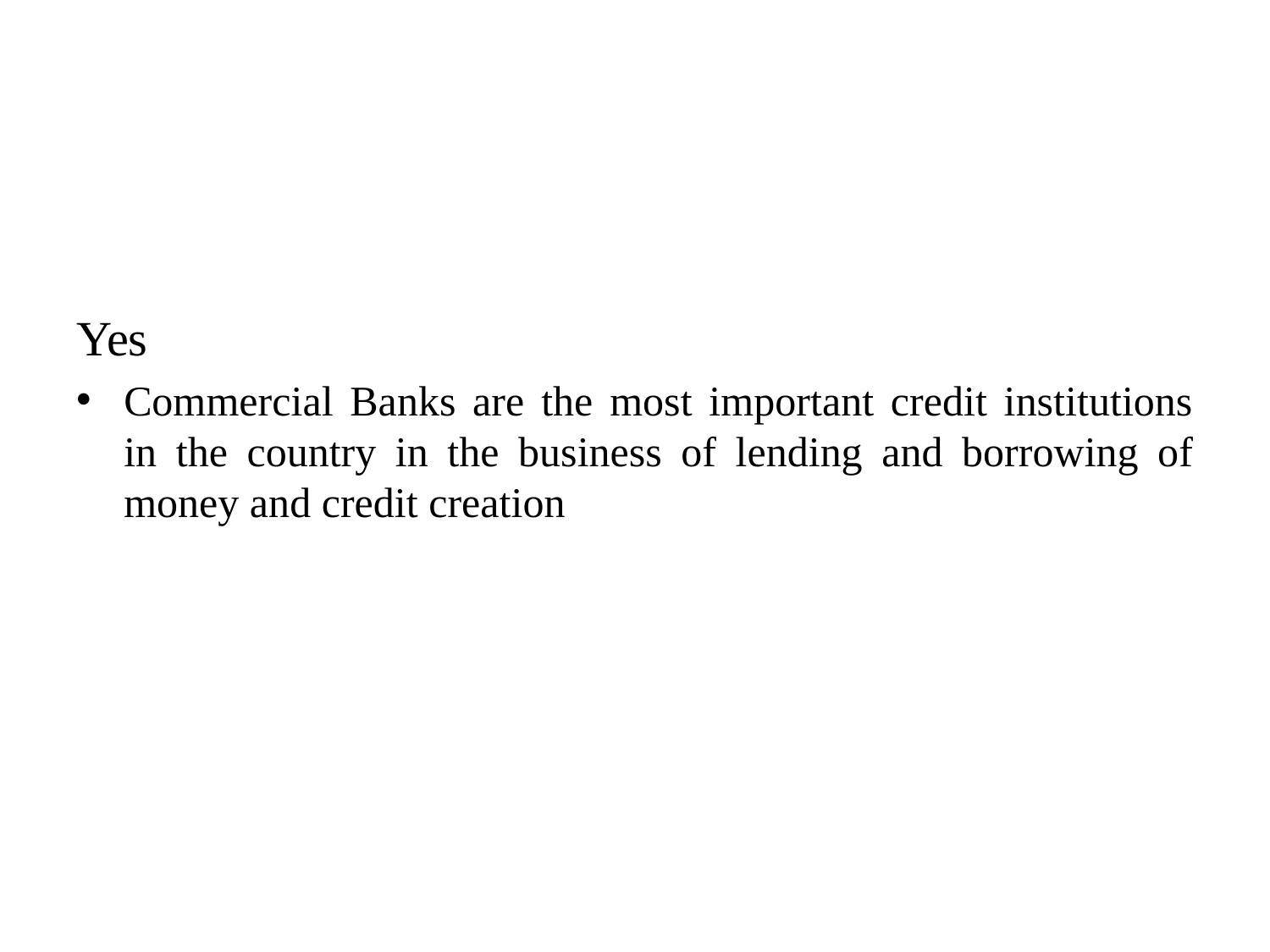

#

Yes
Commercial Banks are the most important credit institutions in the country in the business of lending and borrowing of money and credit creation